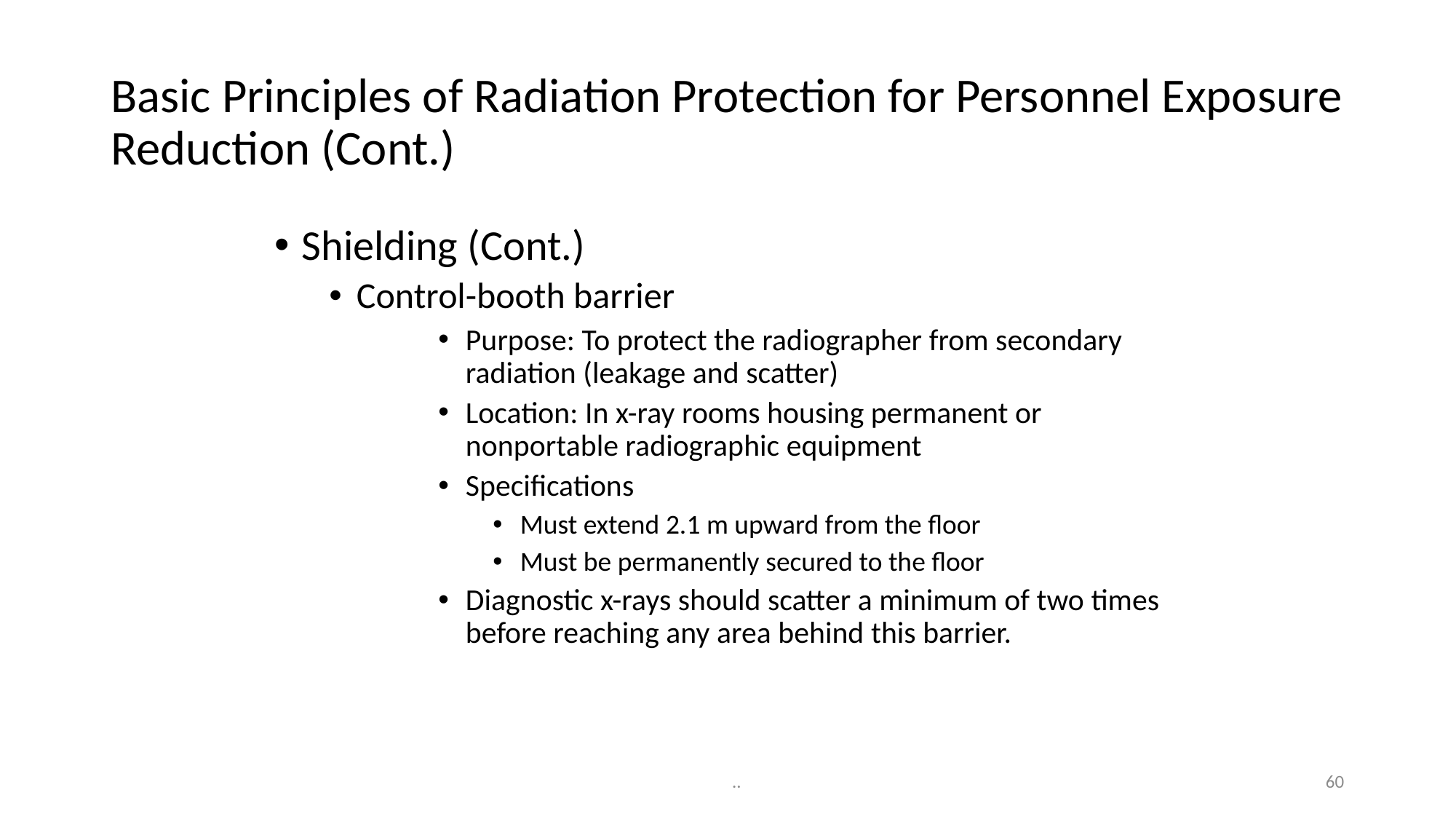

# Basic Principles of Radiation Protection for Personnel Exposure Reduction (Cont.)
Shielding (Cont.)
Control-booth barrier
Purpose: To protect the radiographer from secondary radiation (leakage and scatter)
Location: In x-ray rooms housing permanent or nonportable radiographic equipment
Specifications
Must extend 2.1 m upward from the floor
Must be permanently secured to the floor
Diagnostic x-rays should scatter a minimum of two times before reaching any area behind this barrier.
60
..